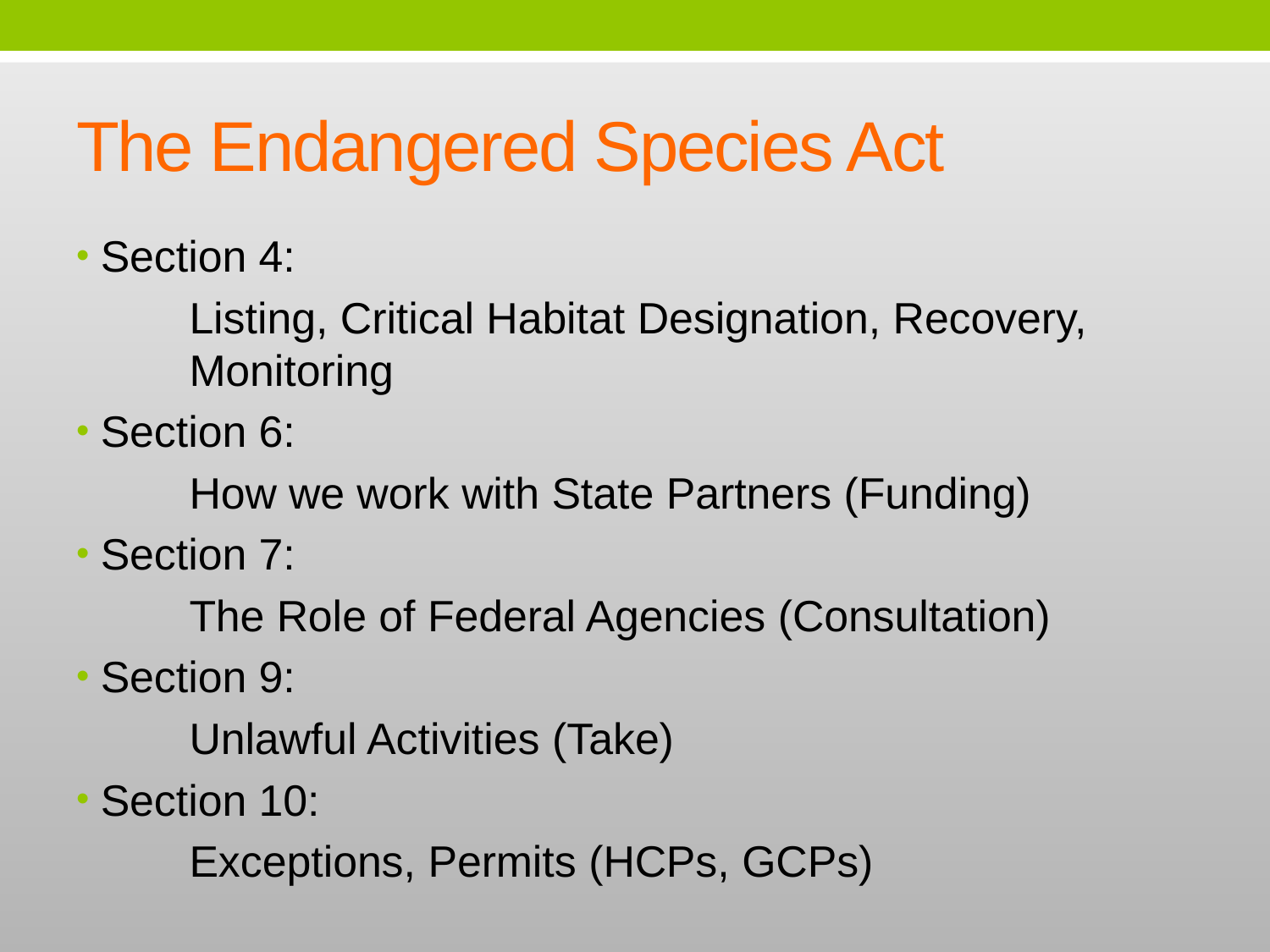

# The Endangered Species Act
Section 4:
	Listing, Critical Habitat Designation, Recovery, 	Monitoring
Section 6:
	How we work with State Partners (Funding)
Section 7:
	The Role of Federal Agencies (Consultation)
Section 9:
	Unlawful Activities (Take)
Section 10:
	Exceptions, Permits (HCPs, GCPs)